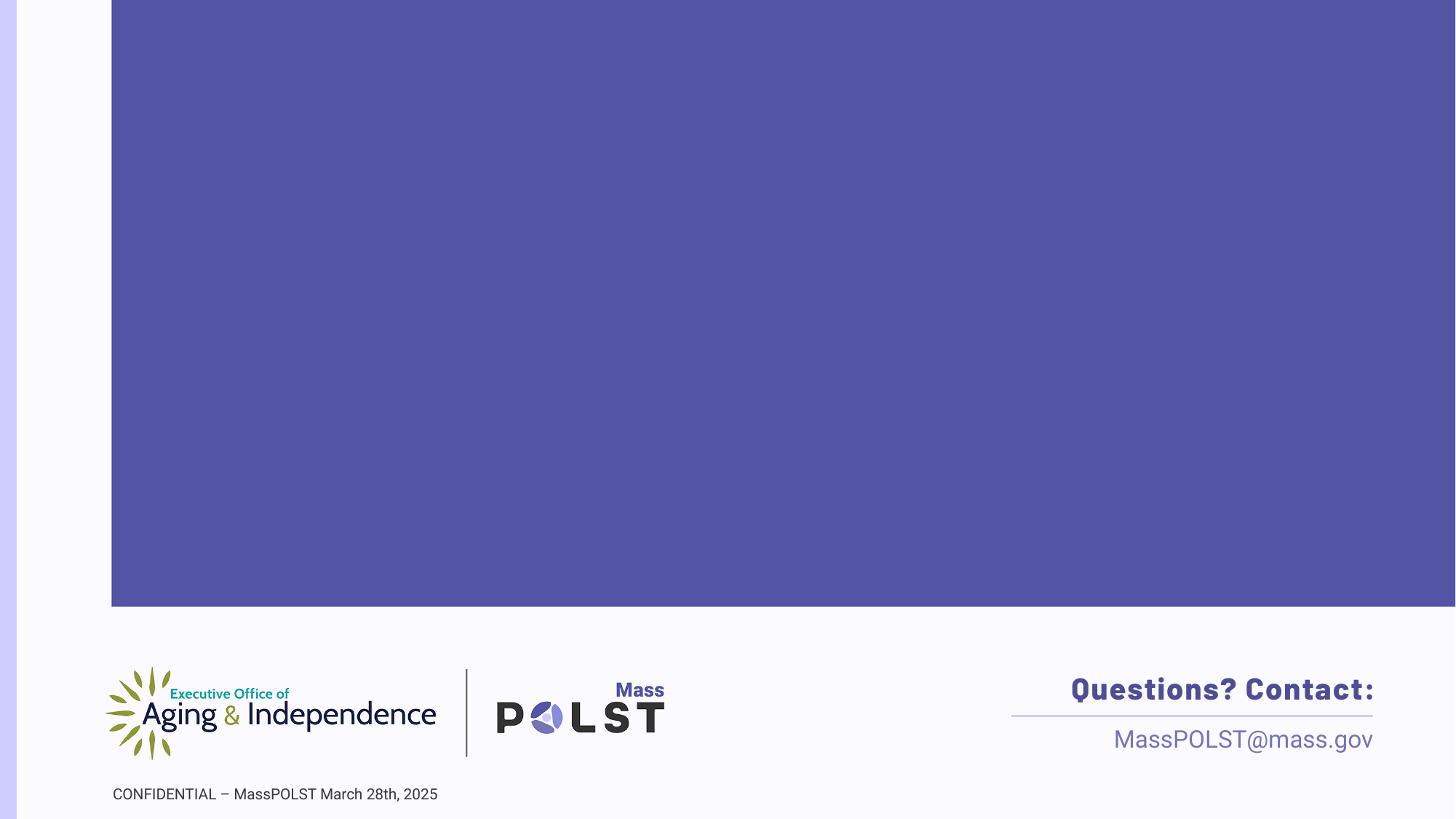

Questions? Contact:
MassPOLST@mass.gov

CONFIDENTIAL – MassPOLST March 28th, 2025